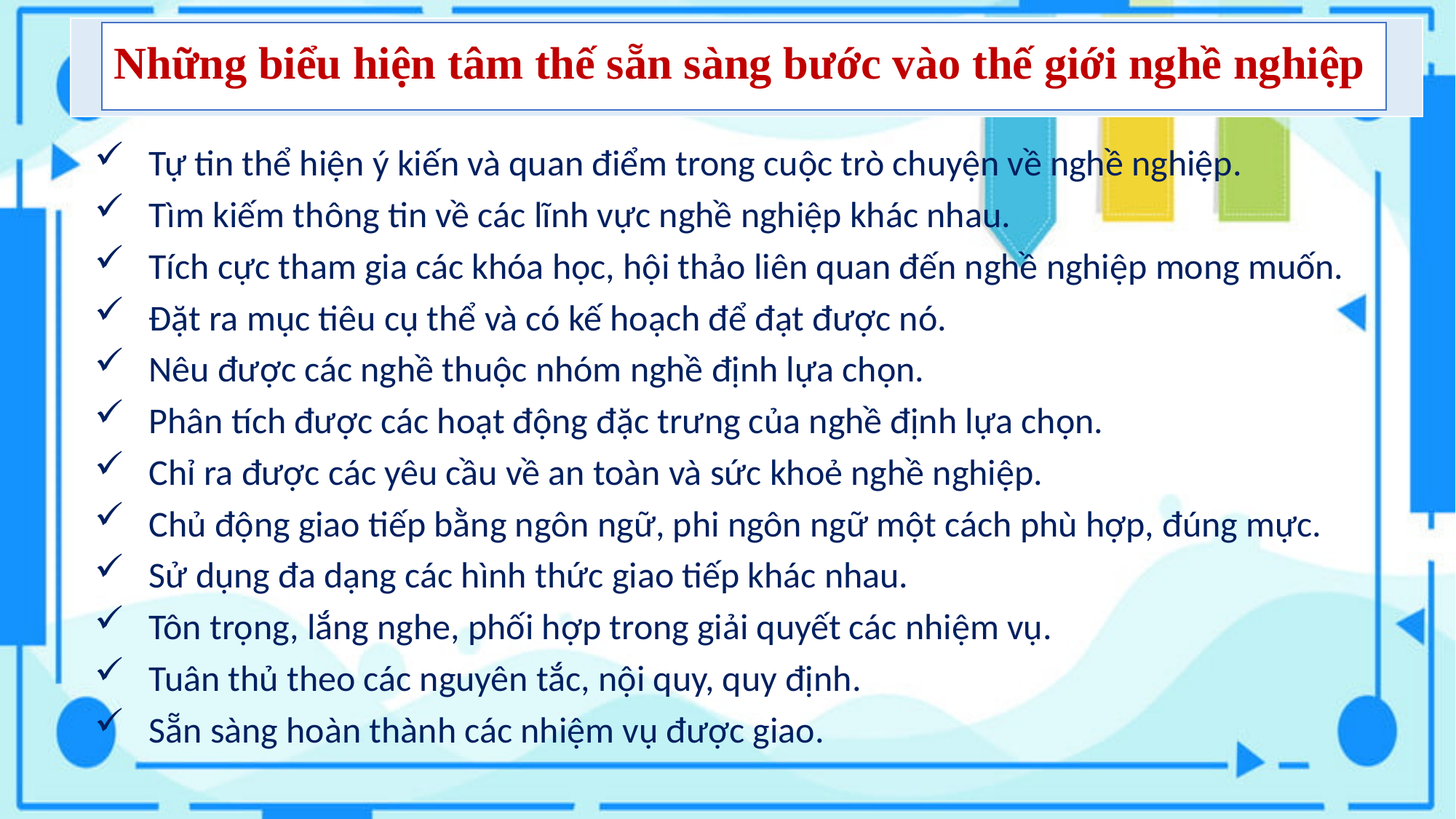

Những biểu hiện tâm thế sẵn sàng bước vào thế giới nghề nghiệp
Tự tin thể hiện ý kiến và quan điểm trong cuộc trò chuyện về nghề nghiệp.
Tìm kiếm thông tin về các lĩnh vực nghề nghiệp khác nhau.
Tích cực tham gia các khóa học, hội thảo liên quan đến nghề nghiệp mong muốn.
Đặt ra mục tiêu cụ thể và có kế hoạch để đạt được nó.
Nêu được các nghề thuộc nhóm nghề định lựa chọn.
Phân tích được các hoạt động đặc trưng của nghề định lựa chọn.
Chỉ ra được các yêu cầu về an toàn và sức khoẻ nghề nghiệp.
Chủ động giao tiếp bằng ngôn ngữ, phi ngôn ngữ một cách phù hợp, đúng mực.
Sử dụng đa dạng các hình thức giao tiếp khác nhau.
Tôn trọng, lắng nghe, phối hợp trong giải quyết các nhiệm vụ.
Tuân thủ theo các nguyên tắc, nội quy, quy định.
Sẵn sàng hoàn thành các nhiệm vụ được giao.